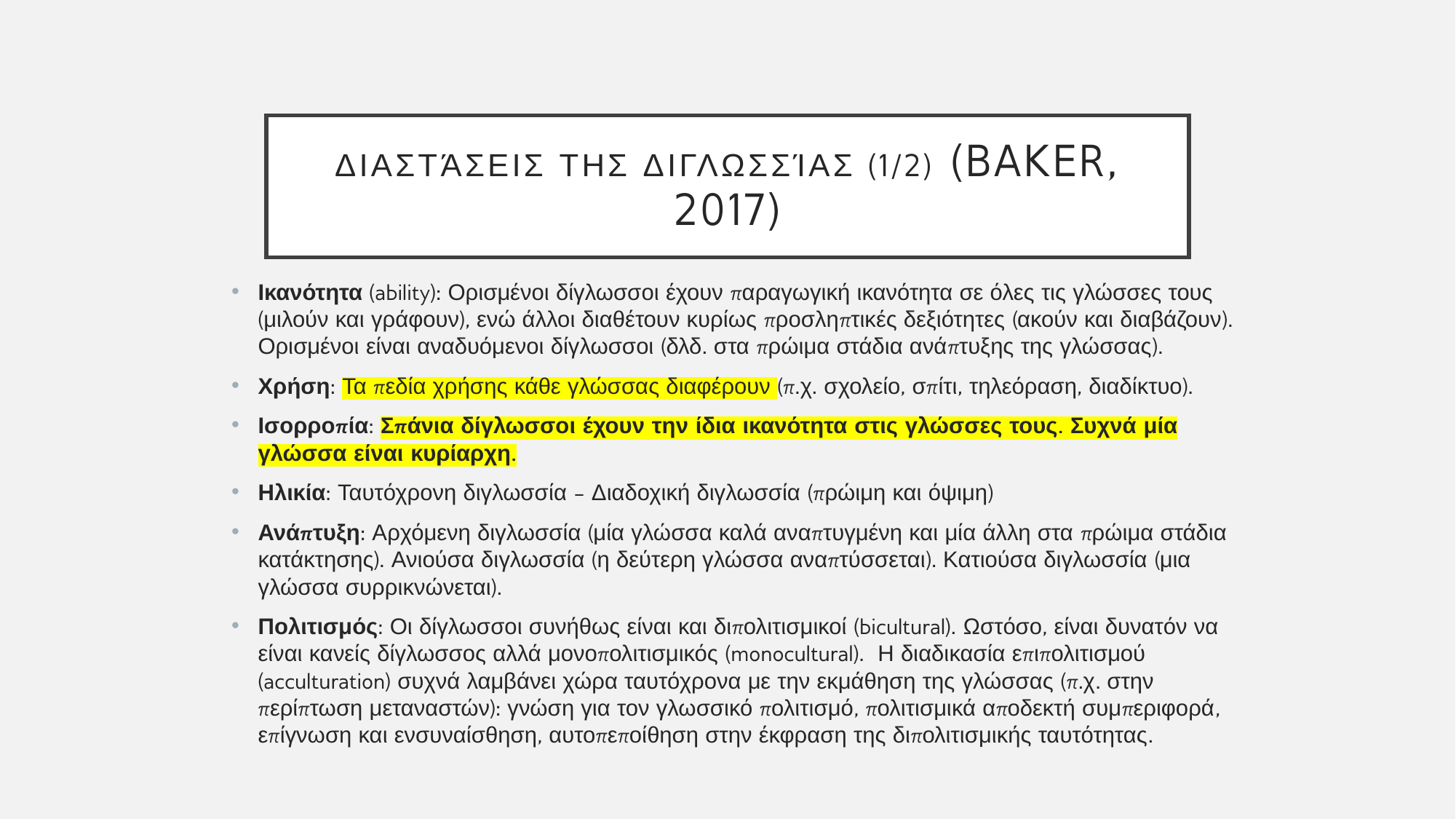

# Διαστάσεις της διγλωσσίας (1/2) (Baker, 2017)
Ικανότητα (ability): Ορισμένοι δίγλωσσοι έχουν παραγωγική ικανότητα σε όλες τις γλώσσες τους (μιλούν και γράφουν), ενώ άλλοι διαθέτουν κυρίως προσληπτικές δεξιότητες (ακούν και διαβάζουν). Ορισμένοι είναι αναδυόμενοι δίγλωσσοι (δλδ. στα πρώιμα στάδια ανάπτυξης της γλώσσας).
Χρήση: Τα πεδία χρήσης κάθε γλώσσας διαφέρουν (π.χ. σχολείο, σπίτι, τηλεόραση, διαδίκτυο).
Ισορροπία: Σπάνια δίγλωσσοι έχουν την ίδια ικανότητα στις γλώσσες τους. Συχνά μία γλώσσα είναι κυρίαρχη.
Ηλικία: Ταυτόχρονη διγλωσσία – Διαδοχική διγλωσσία (πρώιμη και όψιμη)
Ανάπτυξη: Αρχόμενη διγλωσσία (μία γλώσσα καλά αναπτυγμένη και μία άλλη στα πρώιμα στάδια κατάκτησης). Ανιούσα διγλωσσία (η δεύτερη γλώσσα αναπτύσσεται). Κατιούσα διγλωσσία (μια γλώσσα συρρικνώνεται).
Πολιτισμός: Οι δίγλωσσοι συνήθως είναι και διπολιτισμικοί (bicultural). Ωστόσο, είναι δυνατόν να είναι κανείς δίγλωσσος αλλά μονοπολιτισμικός (monocultural).  Η διαδικασία επιπολιτισμού (acculturation) συχνά λαμβάνει χώρα ταυτόχρονα με την εκμάθηση της γλώσσας (π.χ. στην περίπτωση μεταναστών): γνώση για τον γλωσσικό πολιτισμό, πολιτισμικά αποδεκτή συμπεριφορά, επίγνωση και ενσυναίσθηση, αυτοπεποίθηση στην έκφραση της διπολιτισμικής ταυτότητας.